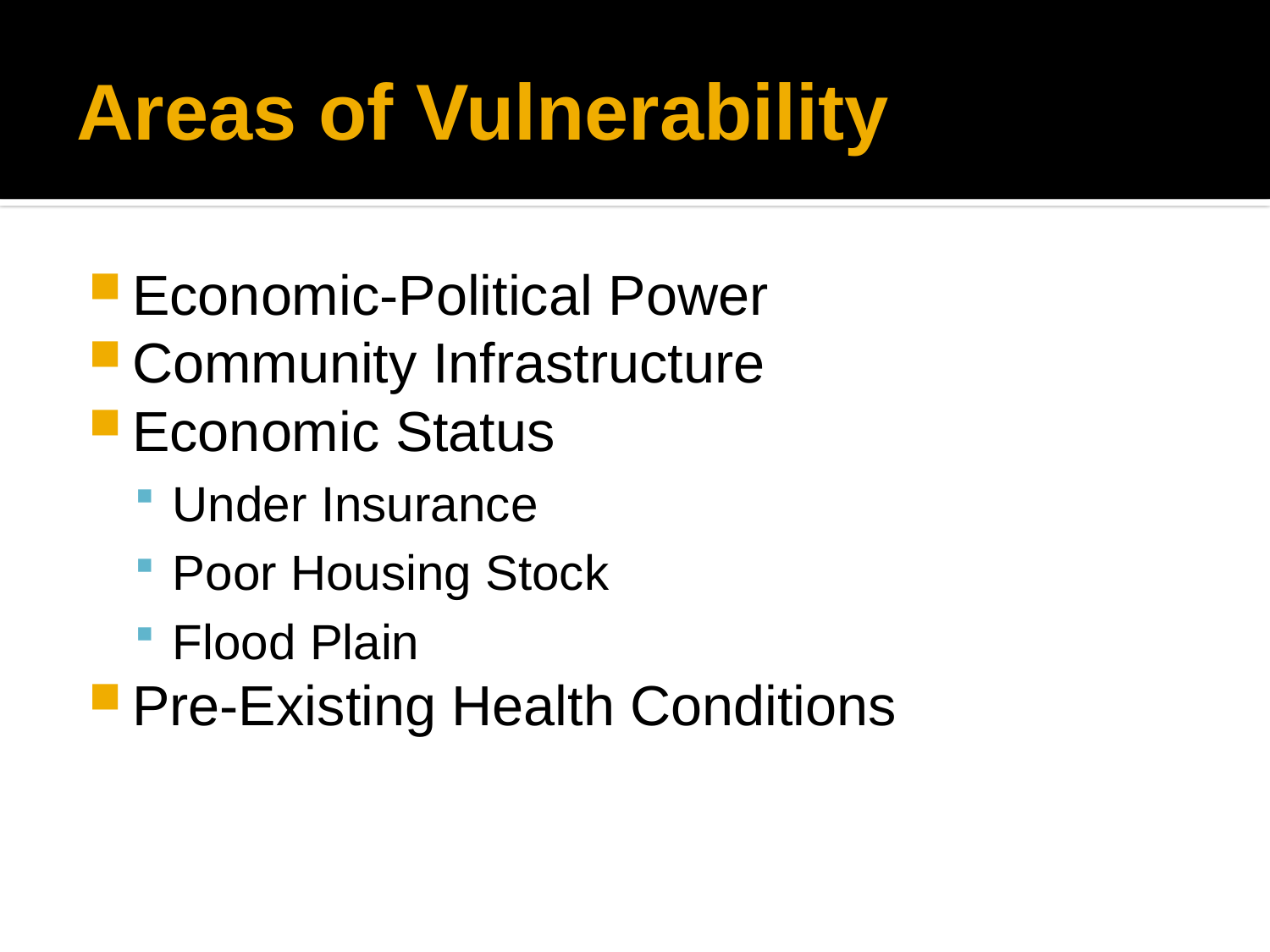

# Areas of Vulnerability
Economic-Political Power
Community Infrastructure
Economic Status
Under Insurance
Poor Housing Stock
Flood Plain
Pre-Existing Health Conditions